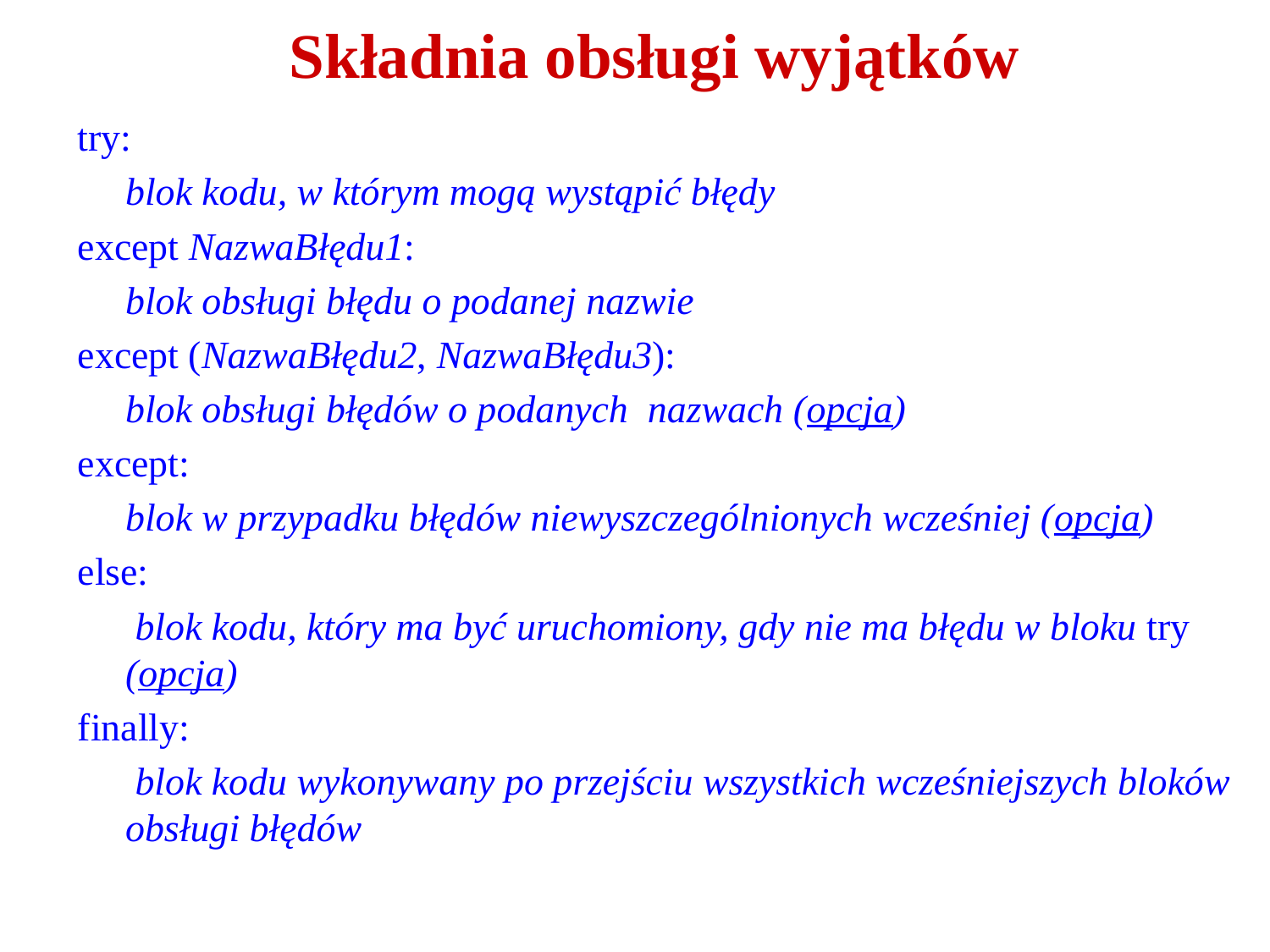

# Składnia obsługi wyjątków
try:
	blok kodu, w którym mogą wystąpić błędy
except NazwaBłędu1:
	blok obsługi błędu o podanej nazwie
except (NazwaBłędu2, NazwaBłędu3):
	blok obsługi błędów o podanych  nazwach (opcja)
except:
	blok w przypadku błędów niewyszczególnionych wcześniej (opcja)
else:
	 blok kodu, który ma być uruchomiony, gdy nie ma błędu w bloku try (opcja)
finally:
	 blok kodu wykonywany po przejściu wszystkich wcześniejszych bloków obsługi błędów